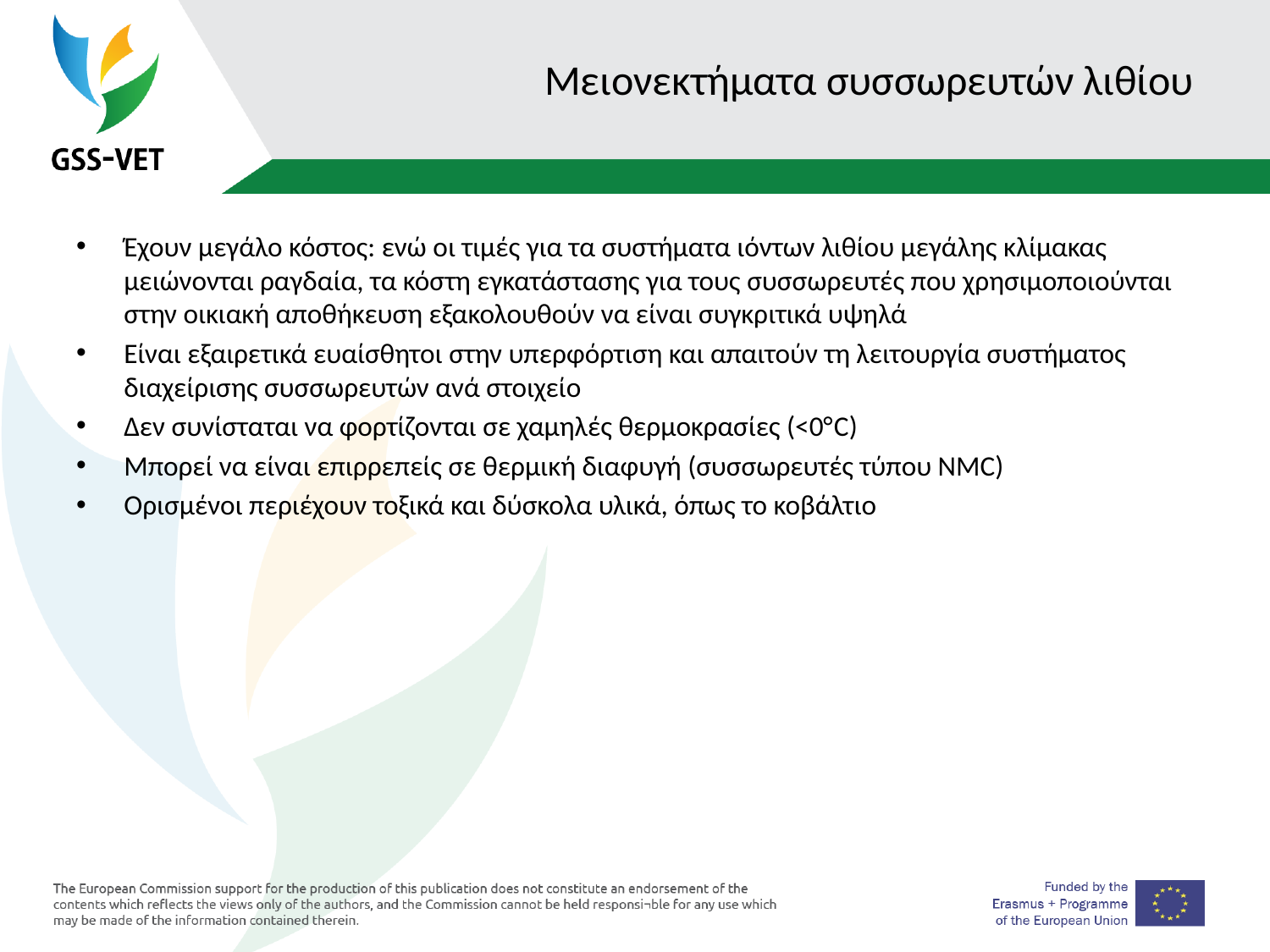

# Μειονεκτήματα συσσωρευτών λιθίου
Έχουν μεγάλο κόστος: ενώ οι τιμές για τα συστήματα ιόντων λιθίου μεγάλης κλίμακας μειώνονται ραγδαία, τα κόστη εγκατάστασης για τους συσσωρευτές που χρησιμοποιούνται στην οικιακή αποθήκευση εξακολουθούν να είναι συγκριτικά υψηλά
Είναι εξαιρετικά ευαίσθητοι στην υπερφόρτιση και απαιτούν τη λειτουργία συστήματος διαχείρισης συσσωρευτών ανά στοιχείο
Δεν συνίσταται να φορτίζονται σε χαμηλές θερμοκρασίες (<0°C)
Μπορεί να είναι επιρρεπείς σε θερμική διαφυγή (συσσωρευτές τύπου NMC)
Ορισμένοι περιέχουν τοξικά και δύσκολα υλικά, όπως το κοβάλτιο